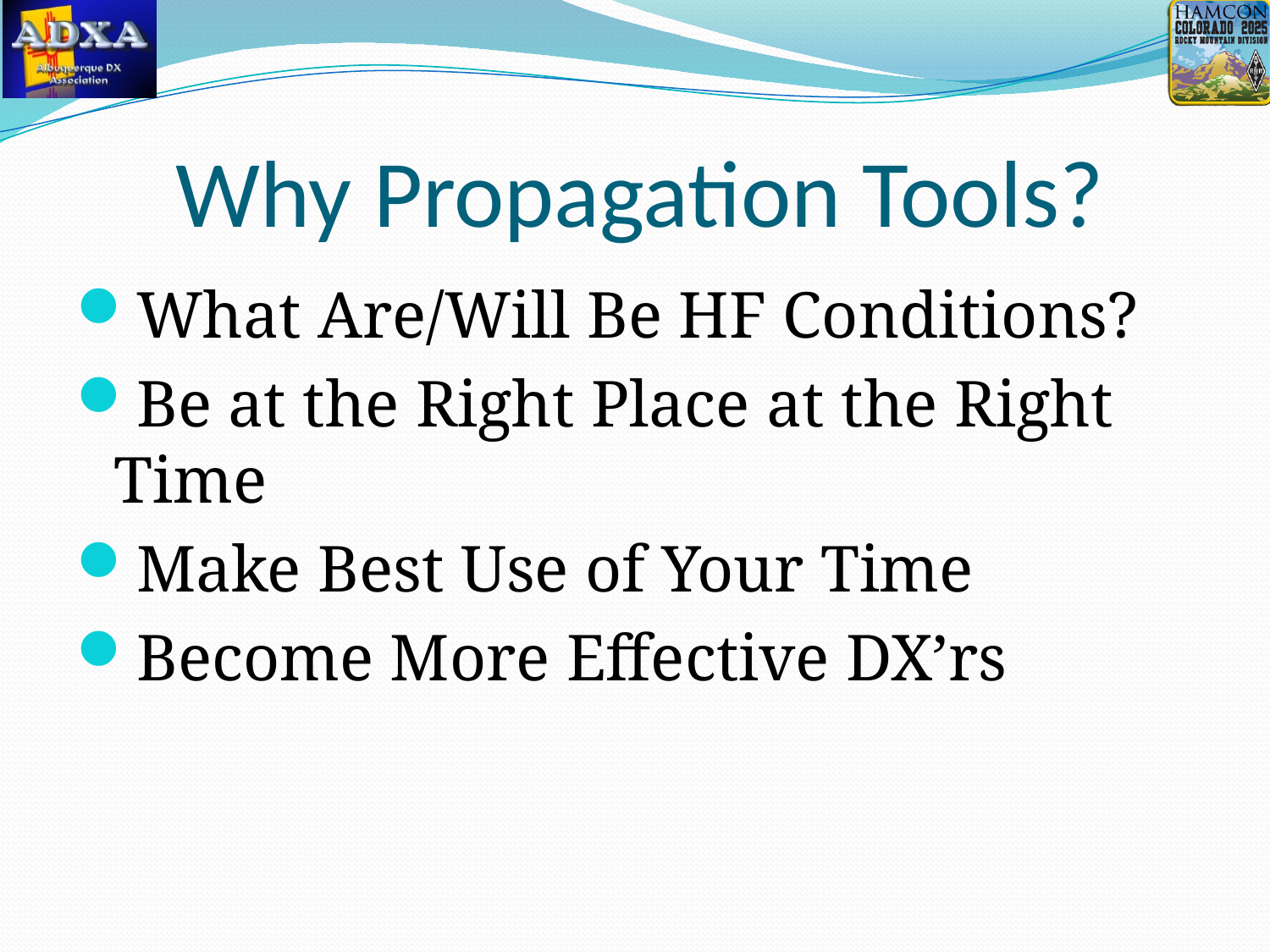

# Why Propagation Tools?
What Are/Will Be HF Conditions?
Be at the Right Place at the Right Time
Make Best Use of Your Time
Become More Effective DX’rs